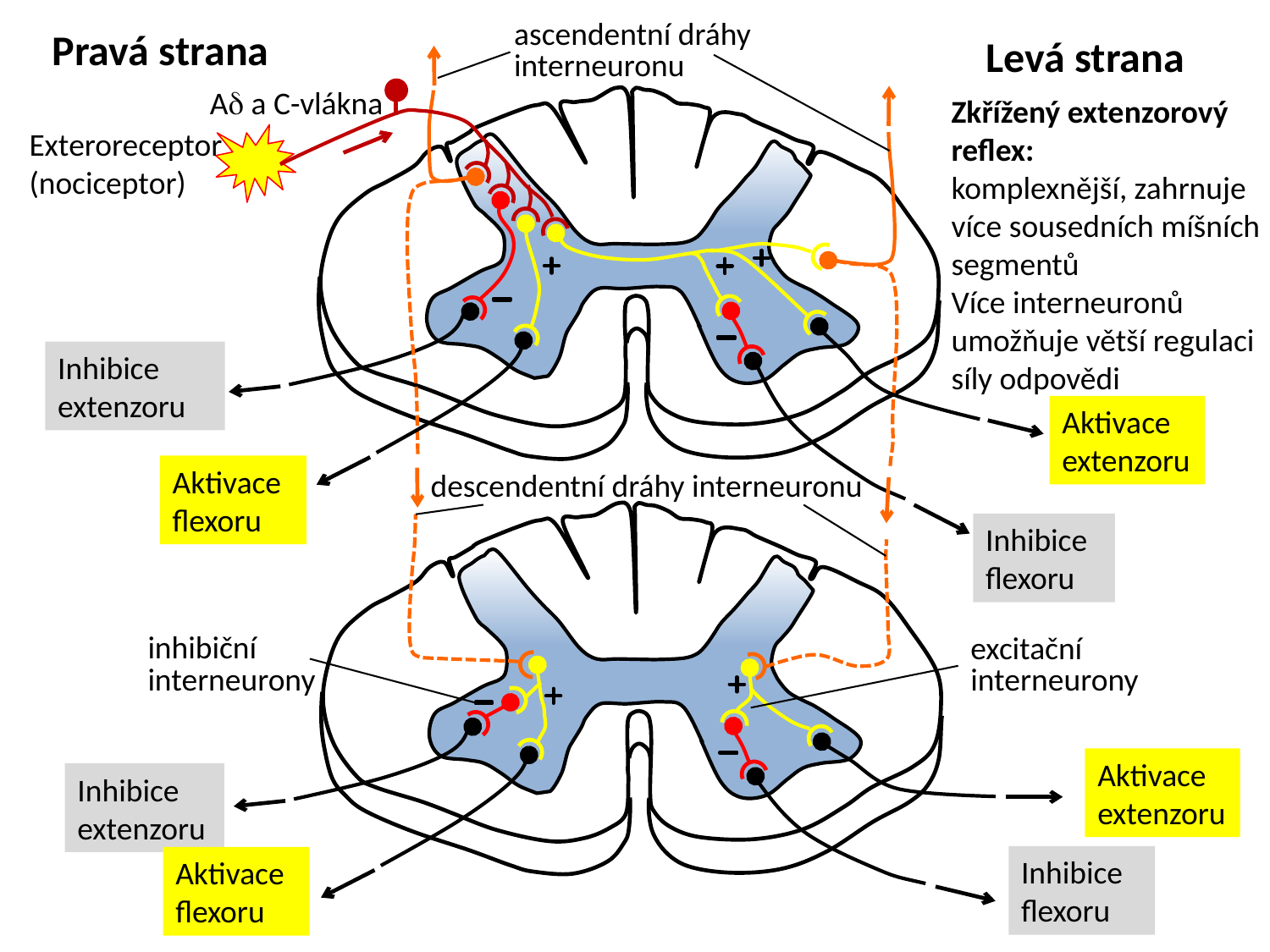

ascendentní dráhy
interneuronu

descendentní dráhy interneuronu
Pravá strana
Levá strana

Aδ a C-vlákna

Zkřížený extenzorový reflex:
komplexnější, zahrnuje více sousedních míšních segmentů
Více interneuronů umožňuje větší regulaci síly odpovědi

Exteroreceptor (nociceptor)

Inhibice extenzoru

Aktivace extenzoru

Aktivace flexoru

Inhibice flexoru

inhibiční
interneurony

excitační
interneurony

Inhibice extenzoru

Aktivace extenzoru

Aktivace flexoru

Inhibice flexoru